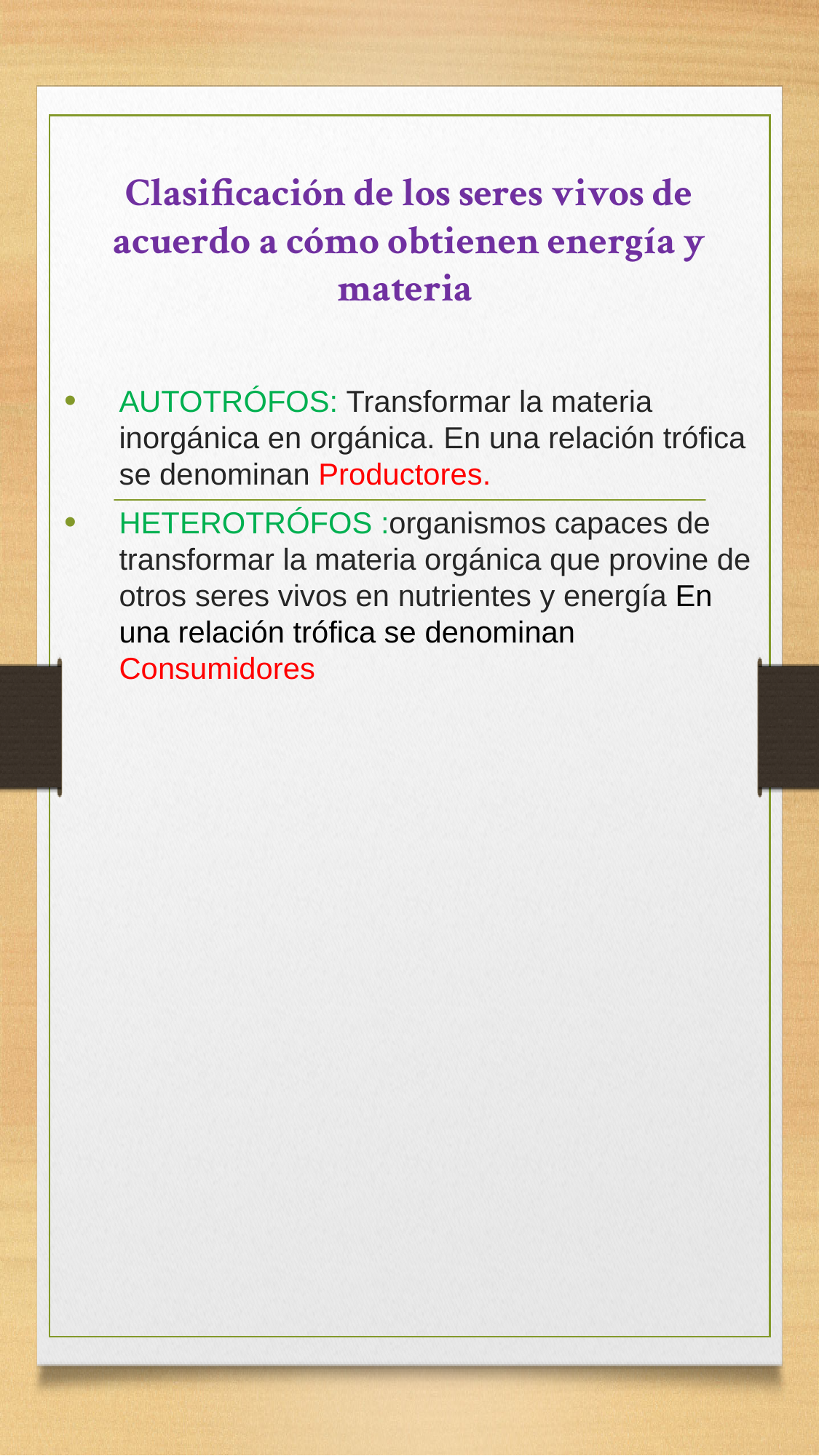

# Clasificación de los seres vivos de acuerdo a cómo obtienen energía y materia
AUTOTRÓFOS: Transformar la materia inorgánica en orgánica. En una relación trófica se denominan Productores.
HETEROTRÓFOS :organismos capaces de transformar la materia orgánica que provine de otros seres vivos en nutrientes y energía En una relación trófica se denominan Consumidores